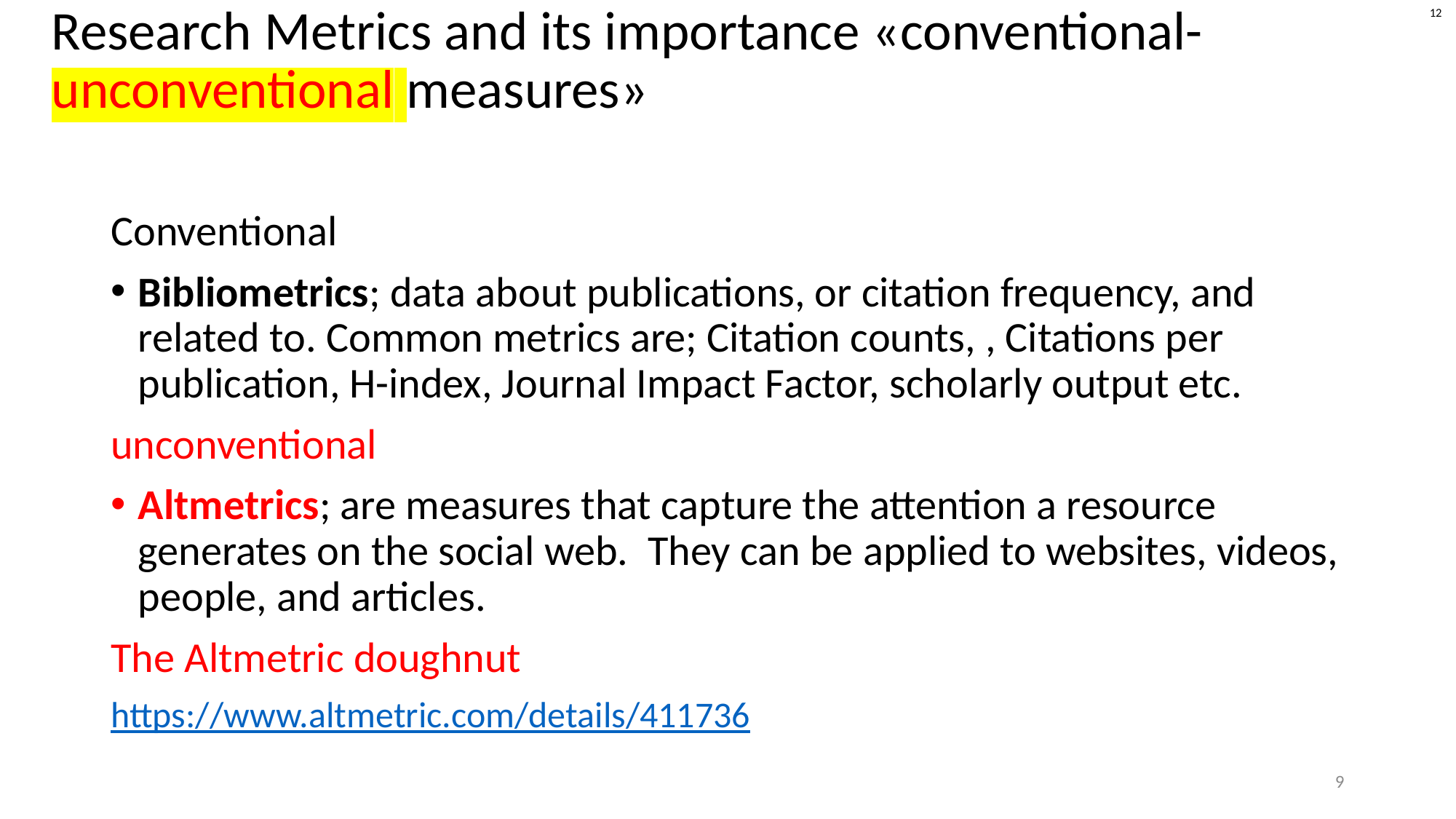

12
# Research Metrics and its importance «conventional-unconventional measures»
Conventional
Bibliometrics; data about publications, or citation frequency, and related to. Common metrics are; Citation counts, , Citations per publication, H-index, Journal Impact Factor, scholarly output etc.
unconventional
Altmetrics; are measures that capture the attention a resource generates on the social web.  They can be applied to websites, videos, people, and articles.
The Altmetric doughnut
https://www.altmetric.com/details/411736

9